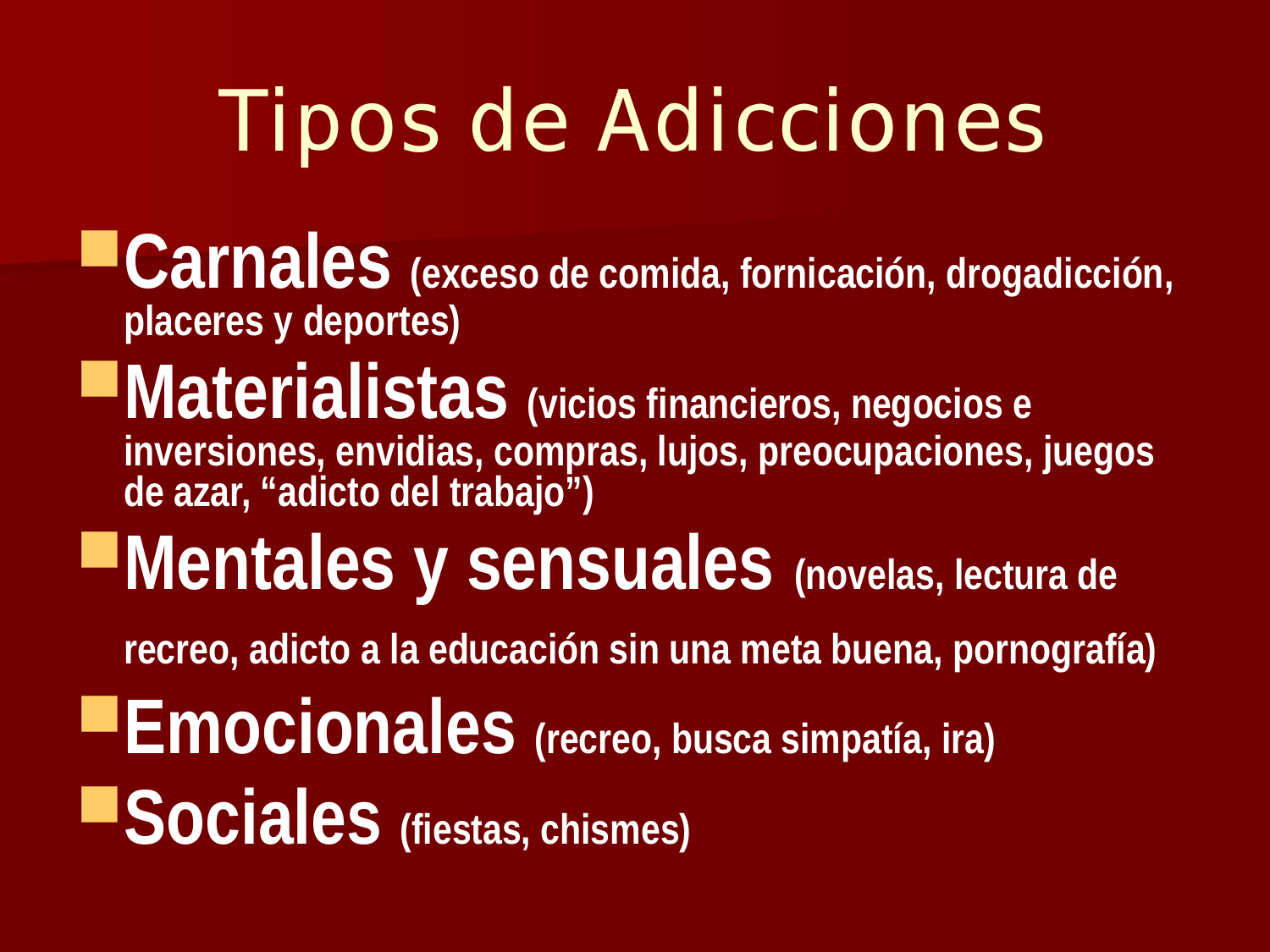

# Tipos de Adicciones
Carnales (exceso de comida, fornicación, drogadicción, placeres y deportes)
Materialistas (vicios financieros, negocios e inversiones, envidias, compras, lujos, preocupaciones, juegos de azar, “adicto del trabajo”)
Mentales y sensuales  (novelas, lectura de recreo, adicto a la educación sin una meta buena, pornografía)
Emocionales (recreo, busca simpatía, ira)
Sociales (fiestas, chismes)